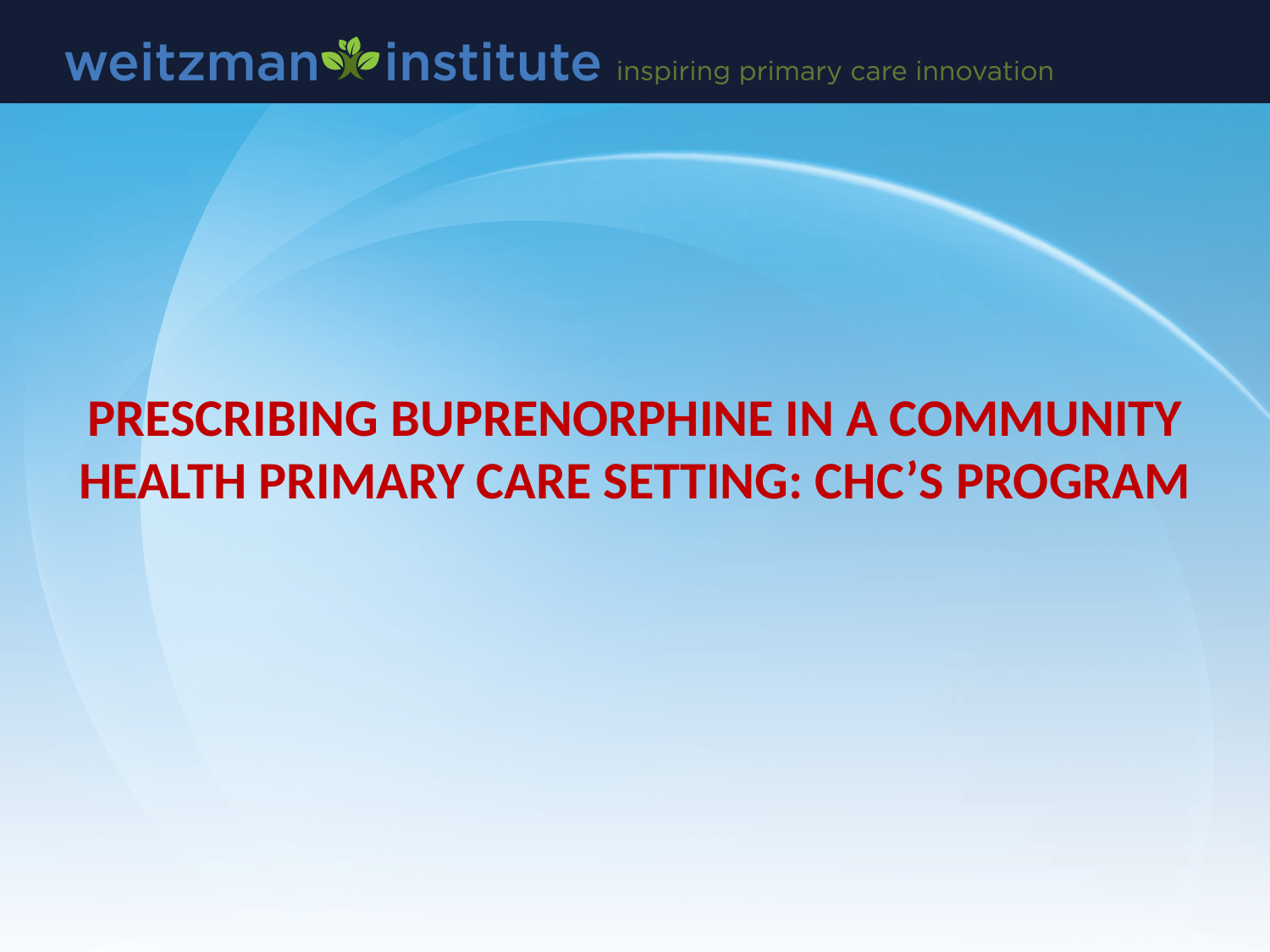

# PRESCRIBING BUPRENORPHINE IN A COMMUNITY HEALTH PRIMARY CARE SETTING: CHC’S PROGRAM